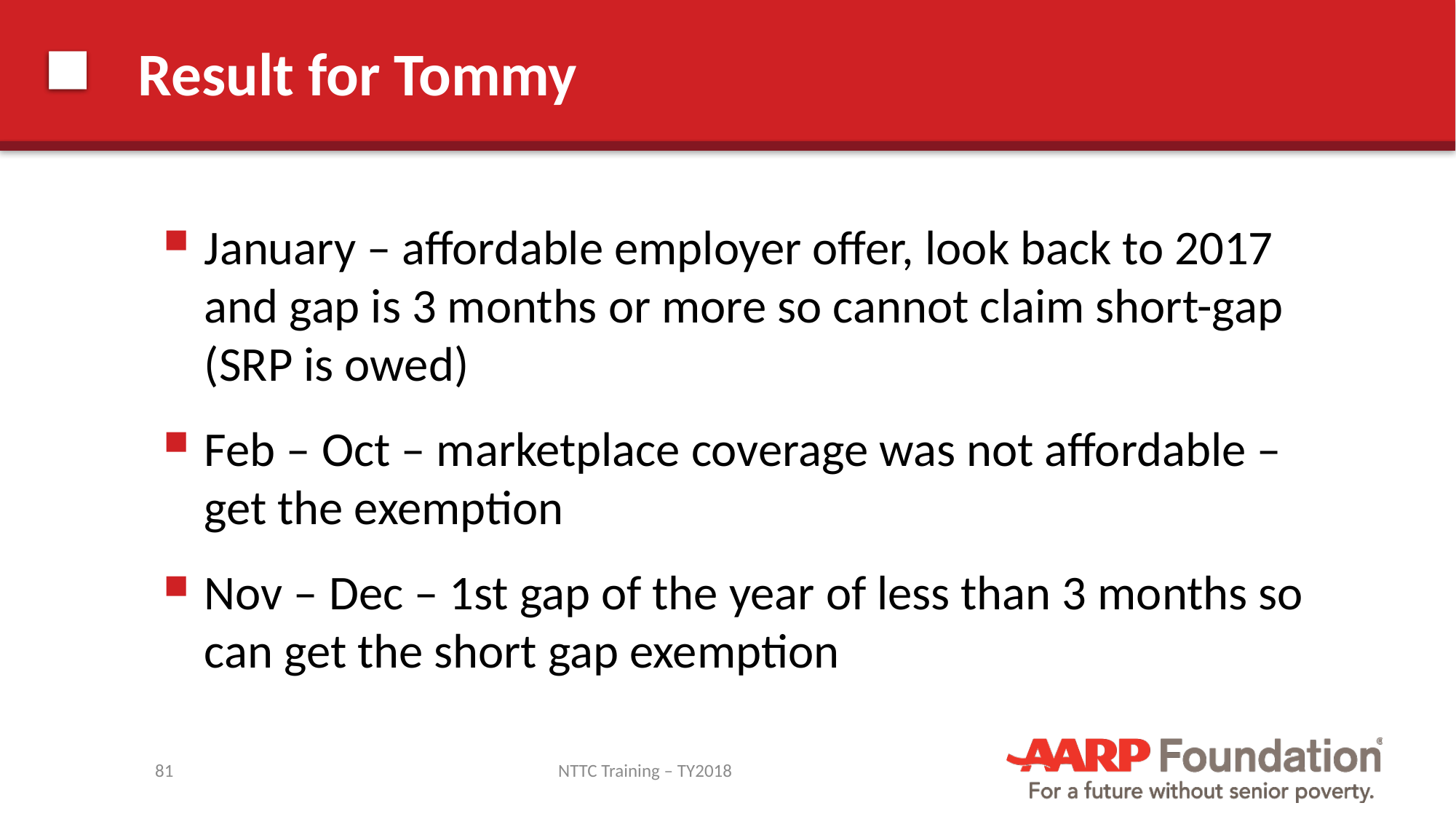

# Result for Tommy
January – affordable employer offer, look back to 2017 and gap is 3 months or more so cannot claim short-gap (SRP is owed)
Feb – Oct – marketplace coverage was not affordable – get the exemption
Nov – Dec – 1st gap of the year of less than 3 months so can get the short gap exemption
81
NTTC Training – TY2018